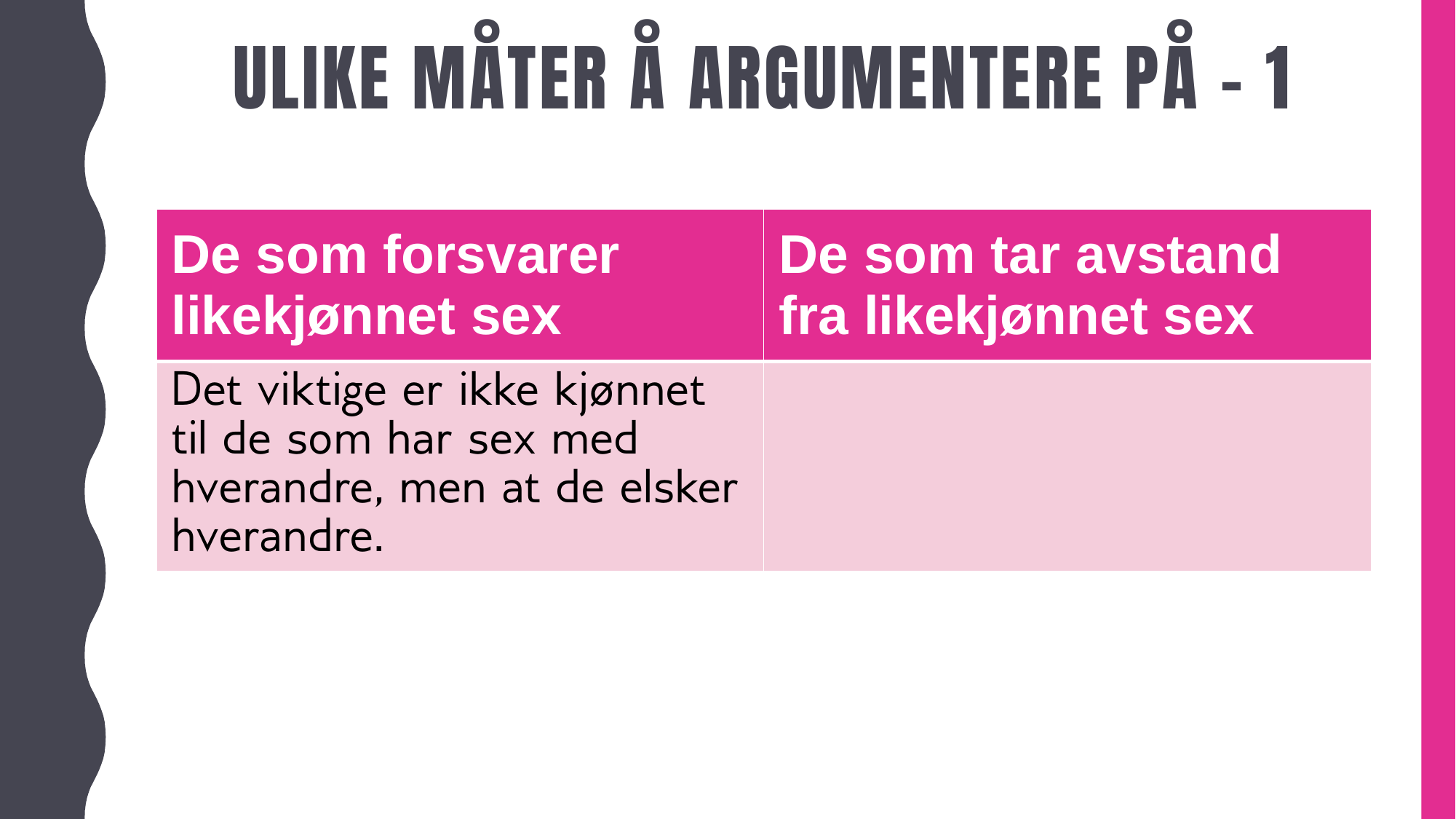

# ULIKE MÅTER Å ARGUMENTERE PÅ - 1
| De som forsvarer likekjønnet sex | De som tar avstand fra likekjønnet sex |
| --- | --- |
| Det viktige er ikke kjønnet til de som har sex med hverandre, men at de elsker hverandre. |  |